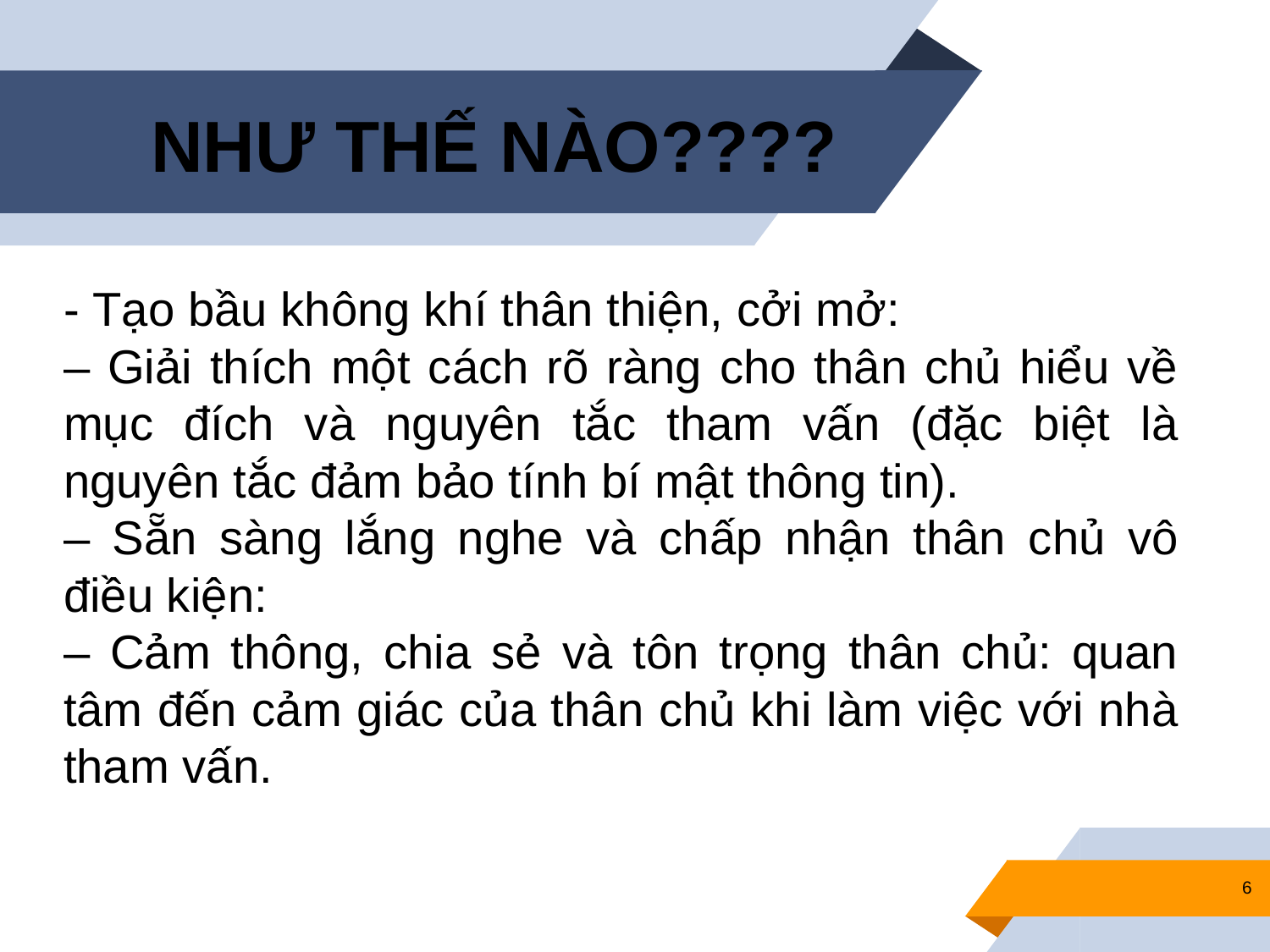

# NHƯ THẾ NÀO????

- Tạo bầu không khí thân thiện, cởi mở:
– Giải thích một cách rõ ràng cho thân chủ hiểu về mục đích và nguyên tắc tham vấn (đặc biệt là nguyên tắc đảm bảo tính bí mật thông tin).
– Sẵn sàng lắng nghe và chấp nhận thân chủ vô điều kiện:
– Cảm thông, chia sẻ và tôn trọng thân chủ: quan tâm đến cảm giác của thân chủ khi làm việc với nhà tham vấn.

6